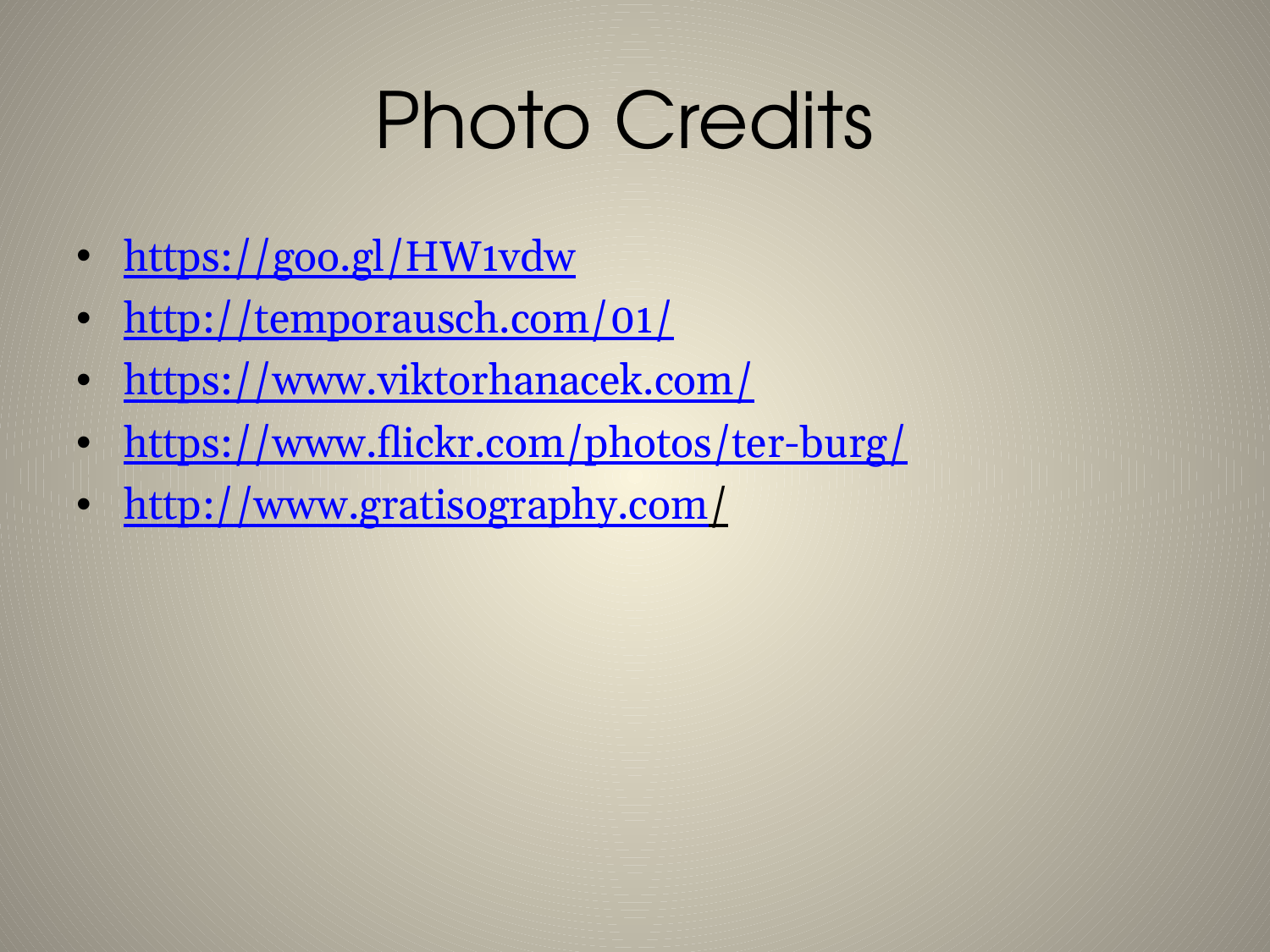

# Photo Credits
https://goo.gl/HW1vdw
http://temporausch.com/01/
https://www.viktorhanacek.com/
https://www.flickr.com/photos/ter-burg/
http://www.gratisography.com/